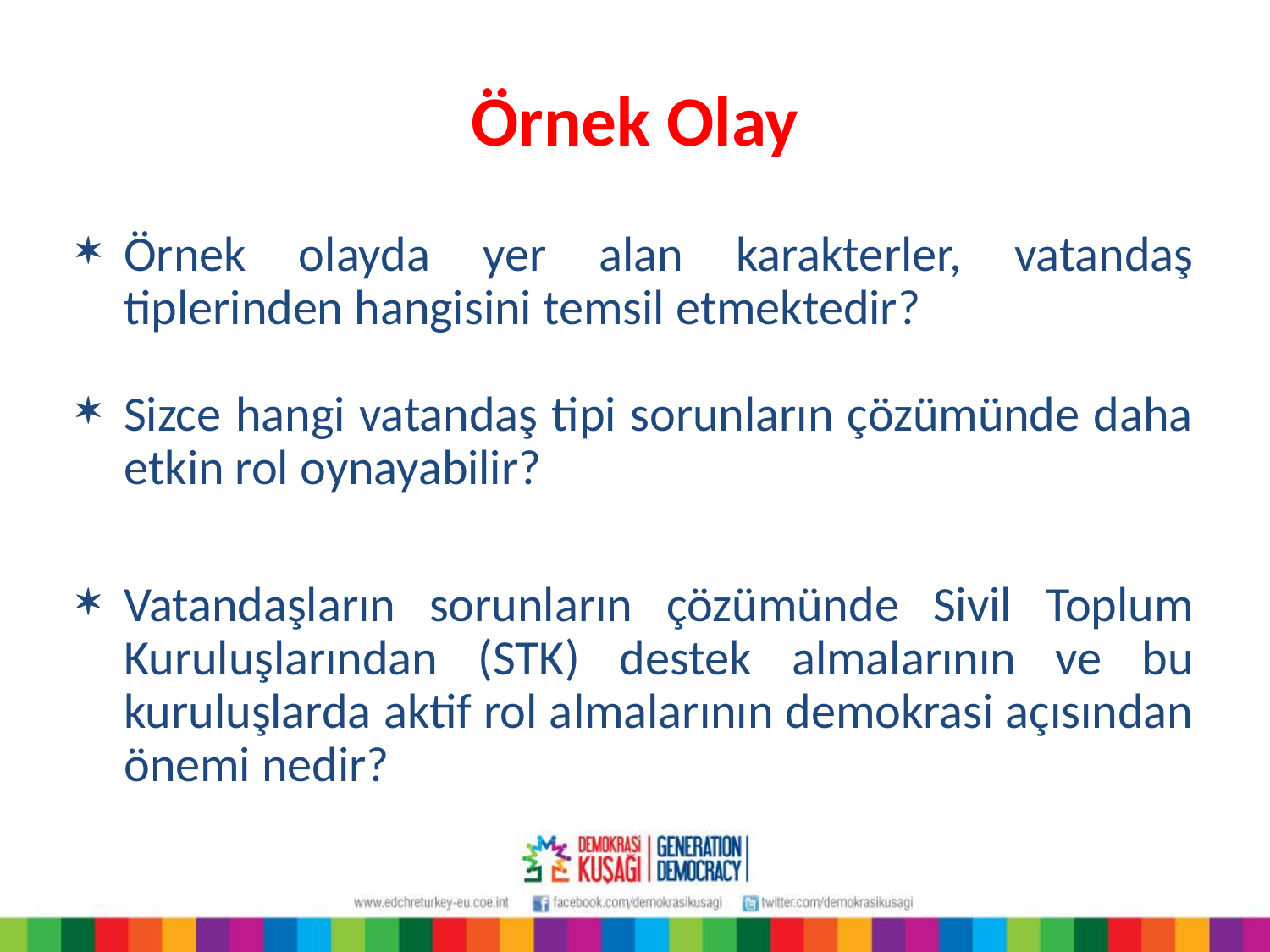

Örnek Olay
Örnek olayda yer alan karakterler, vatandaş tiplerinden hangisini temsil etmektedir?

Sizce hangi vatandaş tipi sorunların çözümünde daha etkin rol oynayabilir?

Vatandaşların sorunların çözümünde Sivil Toplum Kuruluşlarından (STK) destek almalarının ve bu kuruluşlarda aktif rol almalarının demokrasi açısından önemi nedir?